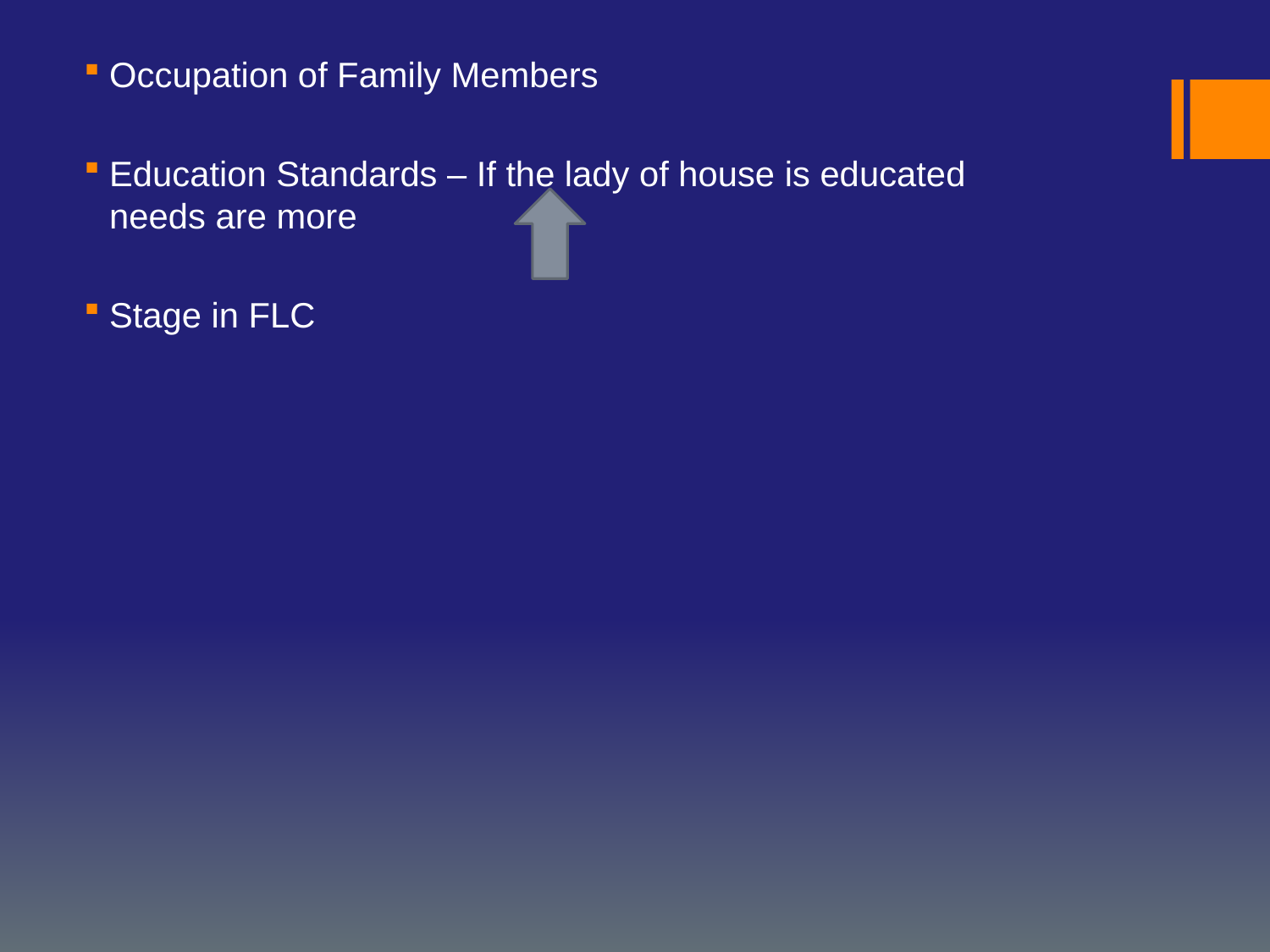

Occupation of Family Members

Education Standards – If the lady of house is educated 		needs are more

Stage in FLC